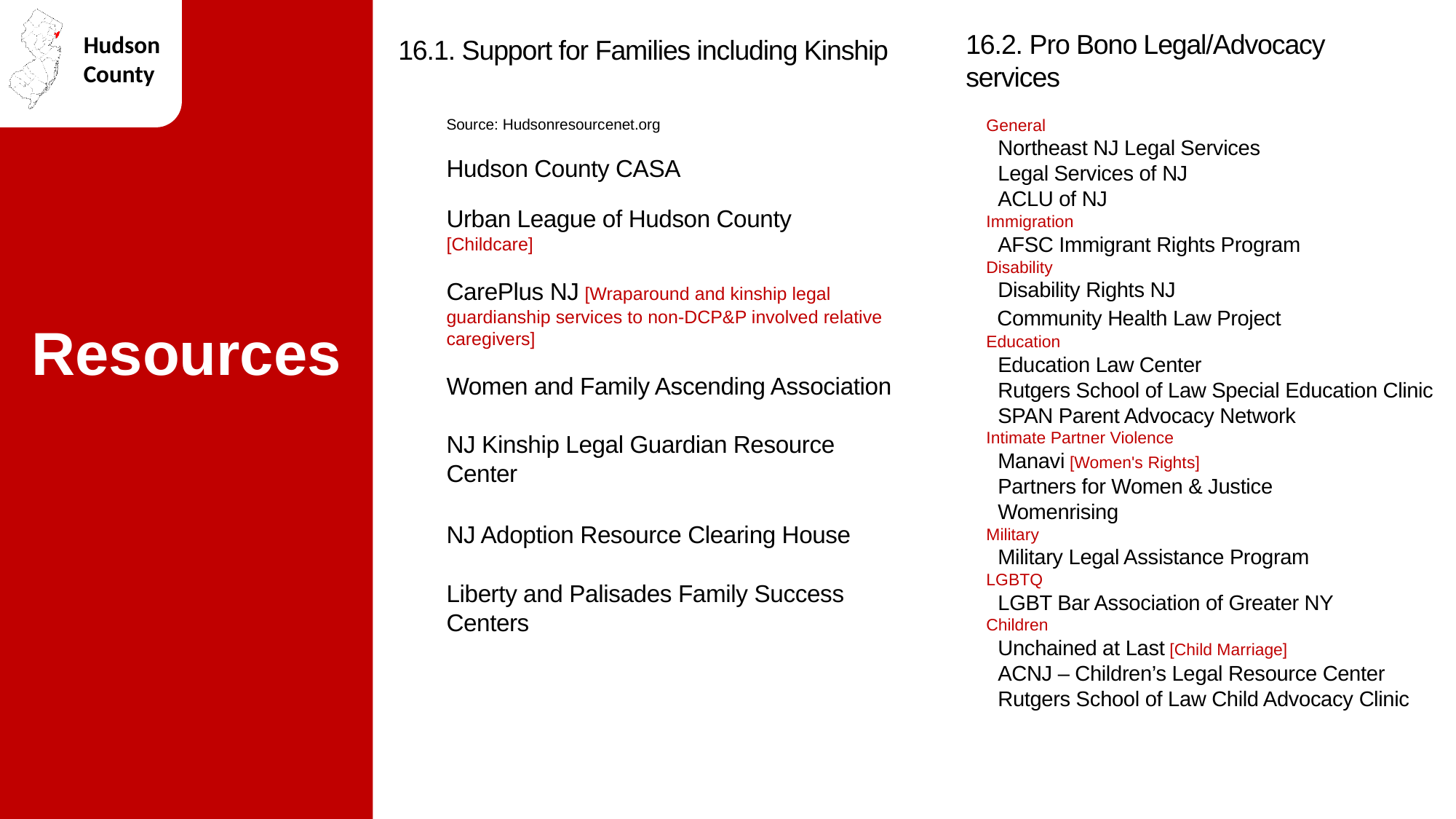

Source: Hudsonresourcenet.org

Hudson County CASA

Urban League of Hudson County
[Childcare]

CarePlus NJ [Wraparound and kinship legal guardianship services to non-DCP&P involved relative caregivers]

Women and Family Ascending Association

NJ Kinship Legal Guardian Resource Center

NJ Adoption Resource Clearing House

Liberty and Palisades Family Success Centers

General
  Northeast NJ Legal Services
  Legal Services of NJ
  ACLU of NJ
Immigration
  AFSC Immigrant Rights Program
Disability
  Disability Rights NJ
  Community Health Law Project
Education
  Education Law Center
  Rutgers School of Law Special Education Clinic
  SPAN Parent Advocacy Network
Intimate Partner Violence
  Manavi [Women's Rights]
  Partners for Women & Justice
  Womenrising
Military
  Military Legal Assistance Program
LGBTQ
  LGBT Bar Association of Greater NY
Children
  Unchained at Last [Child Marriage]
  ACNJ – Children’s Legal Resource Center
  Rutgers School of Law Child Advocacy Clinic